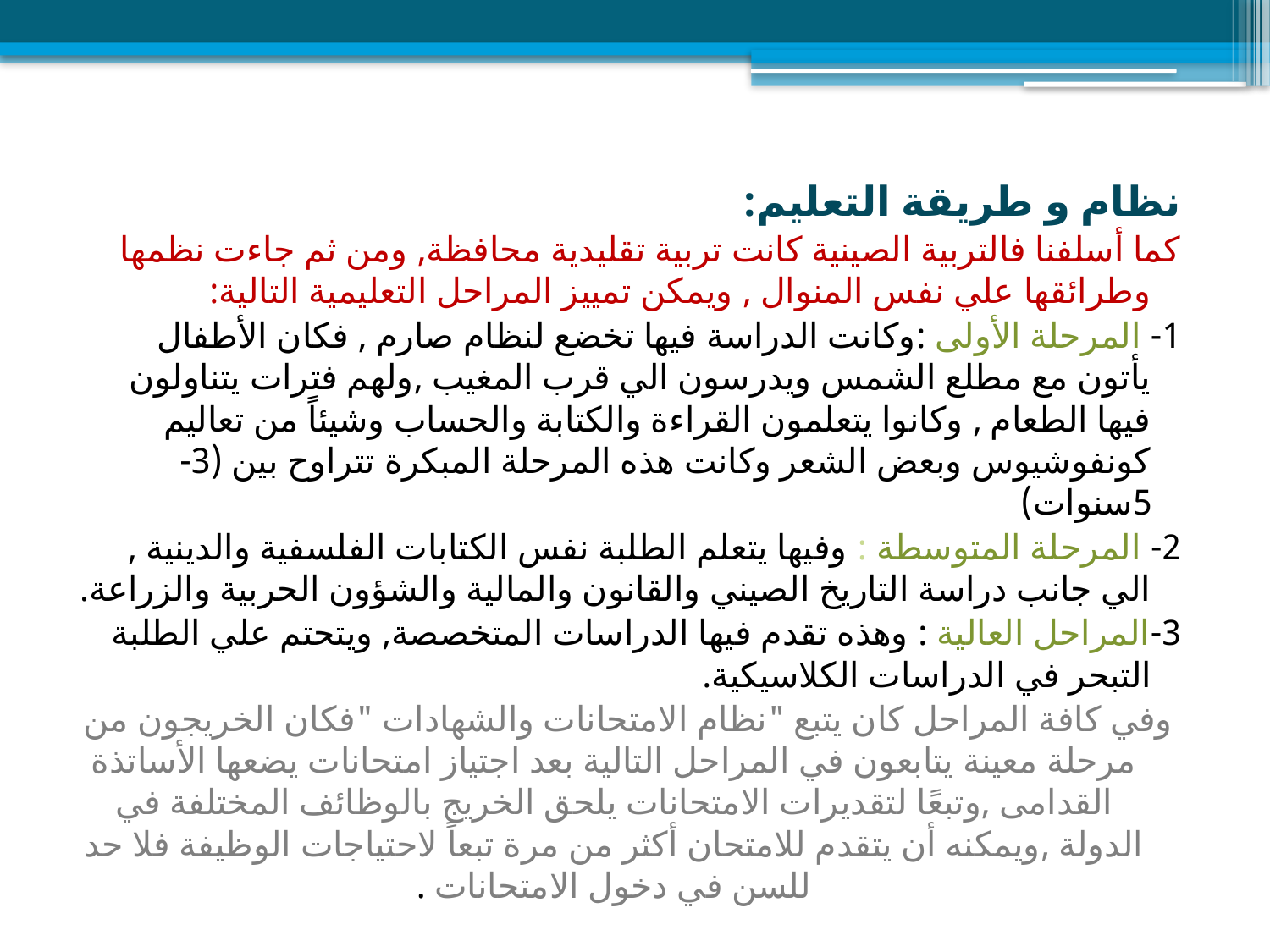

نظام و طريقة التعليم:
كما أسلفنا فالتربية الصينية كانت تربية تقليدية محافظة, ومن ثم جاءت نظمها وطرائقها علي نفس المنوال , ويمكن تمييز المراحل التعليمية التالية:
1- المرحلة الأولى :وكانت الدراسة فيها تخضع لنظام صارم , فكان الأطفال يأتون مع مطلع الشمس ويدرسون الي قرب المغيب ,ولهم فترات يتناولون فيها الطعام , وكانوا يتعلمون القراءة والكتابة والحساب وشيئاً من تعاليم كونفوشيوس وبعض الشعر وكانت هذه المرحلة المبكرة تتراوح بين (3-5سنوات)
2- المرحلة المتوسطة : وفيها يتعلم الطلبة نفس الكتابات الفلسفية والدينية , الي جانب دراسة التاريخ الصيني والقانون والمالية والشؤون الحربية والزراعة.
3-المراحل العالية : وهذه تقدم فيها الدراسات المتخصصة, ويتحتم علي الطلبة التبحر في الدراسات الكلاسيكية.
وفي كافة المراحل كان يتبع "نظام الامتحانات والشهادات "فكان الخريجون من مرحلة معينة يتابعون في المراحل التالية بعد اجتياز امتحانات يضعها الأساتذة القدامى ,وتبعًا لتقديرات الامتحانات يلحق الخريج بالوظائف المختلفة في الدولة ,ويمكنه أن يتقدم للامتحان أكثر من مرة تبعاً لاحتياجات الوظيفة فلا حد للسن في دخول الامتحانات .